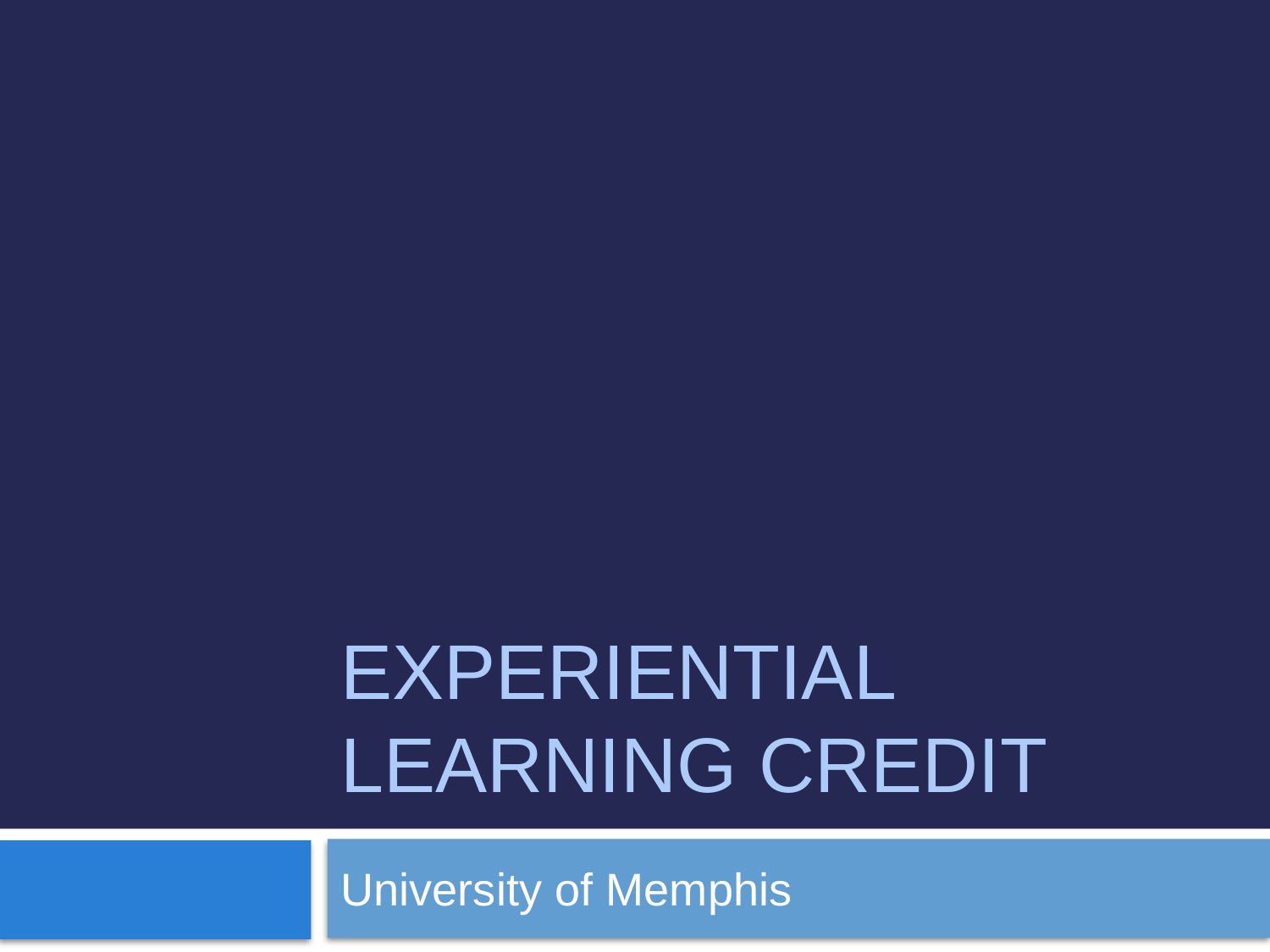

# Experiential Learning Credit
University of Memphis